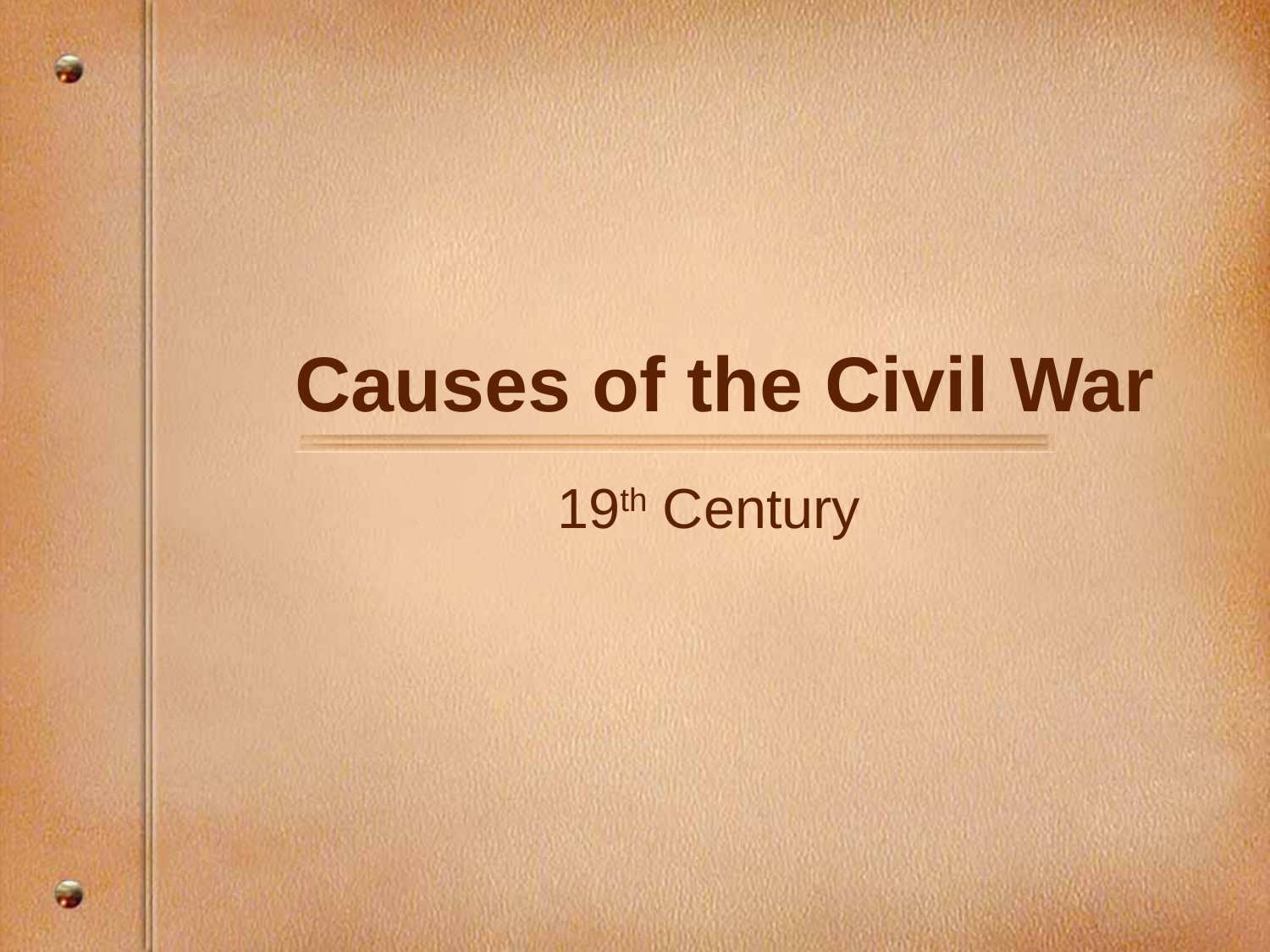

# Causes of the Civil War
19th Century